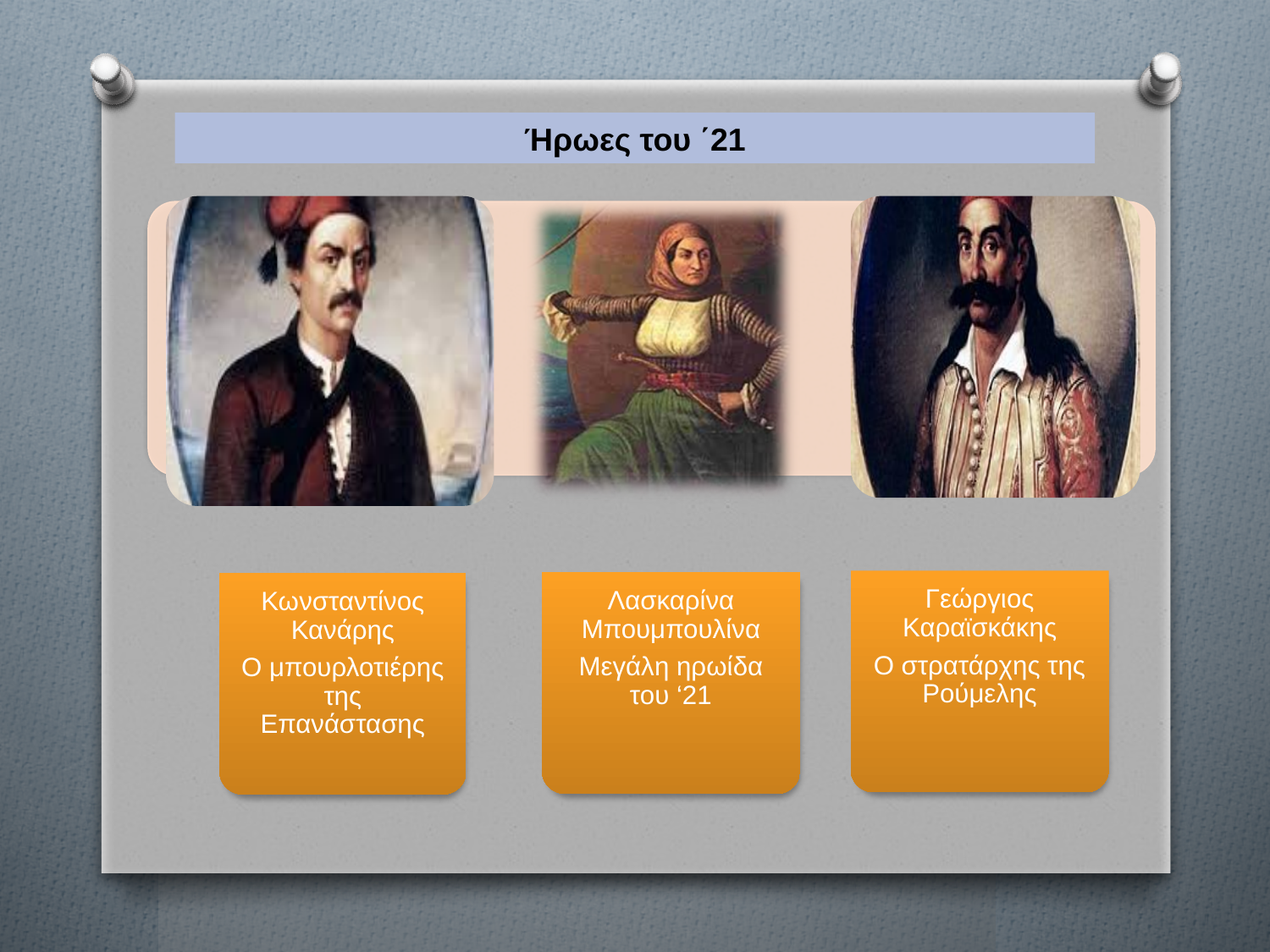

Ήρωες του ΄21
Κωνσταντίνος Κανάρης
Ο μπουρλοτιέρης της Επανάστασης
Λασκαρίνα Μπουμπουλίνα
Μεγάλη ηρωίδα του ‘21
Γεώργιος Καραϊσκάκης
Ο στρατάρχης της Ρούμελης